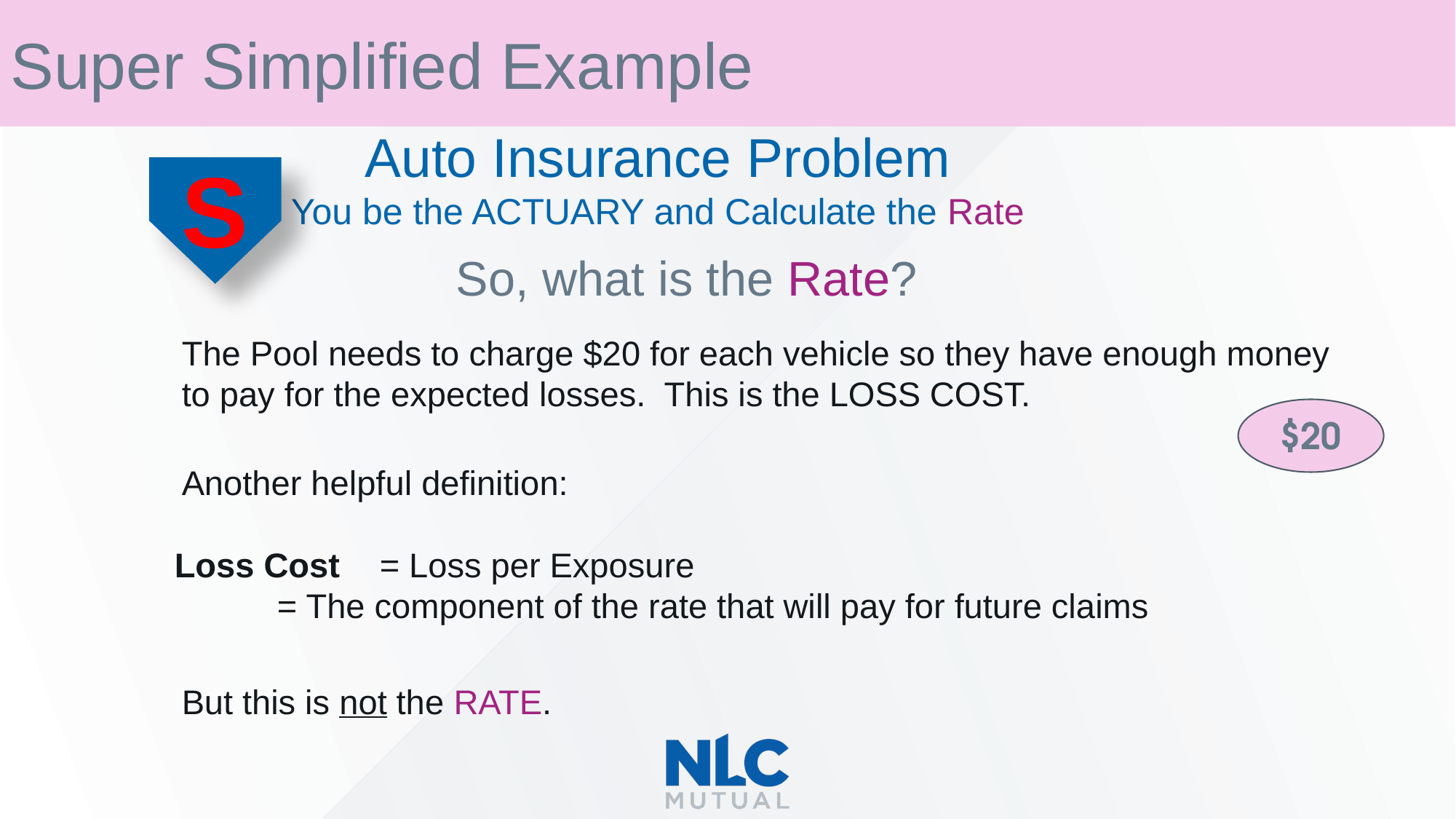

Super Simplified Example

Auto Insurance Problem
You be the ACTUARY and Calculate the Rate
S

So, what is the Rate?
The Pool needs to charge $20 for each vehicle so they have enough money to pay for the expected losses.  This is the LOSS COST.
Another helpful definition:

Loss Cost 	= Loss per Exposure
				= The component of the rate that will pay for future claims

But this is not the RATE.

$20